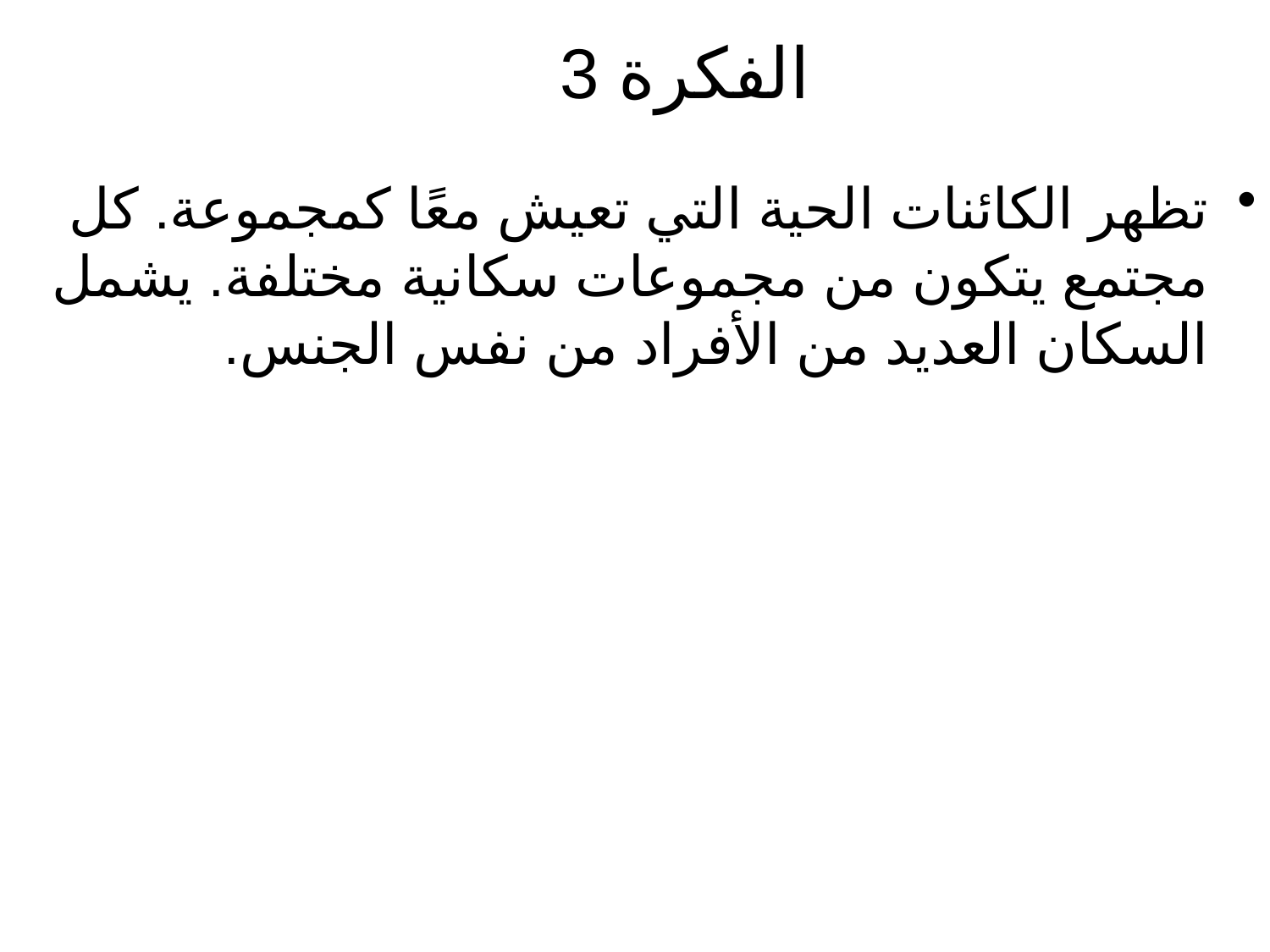

# الفكرة 3
تظهر الكائنات الحية التي تعيش معًا كمجموعة. كل مجتمع يتكون من مجموعات سكانية مختلفة. يشمل السكان العديد من الأفراد من نفس الجنس.